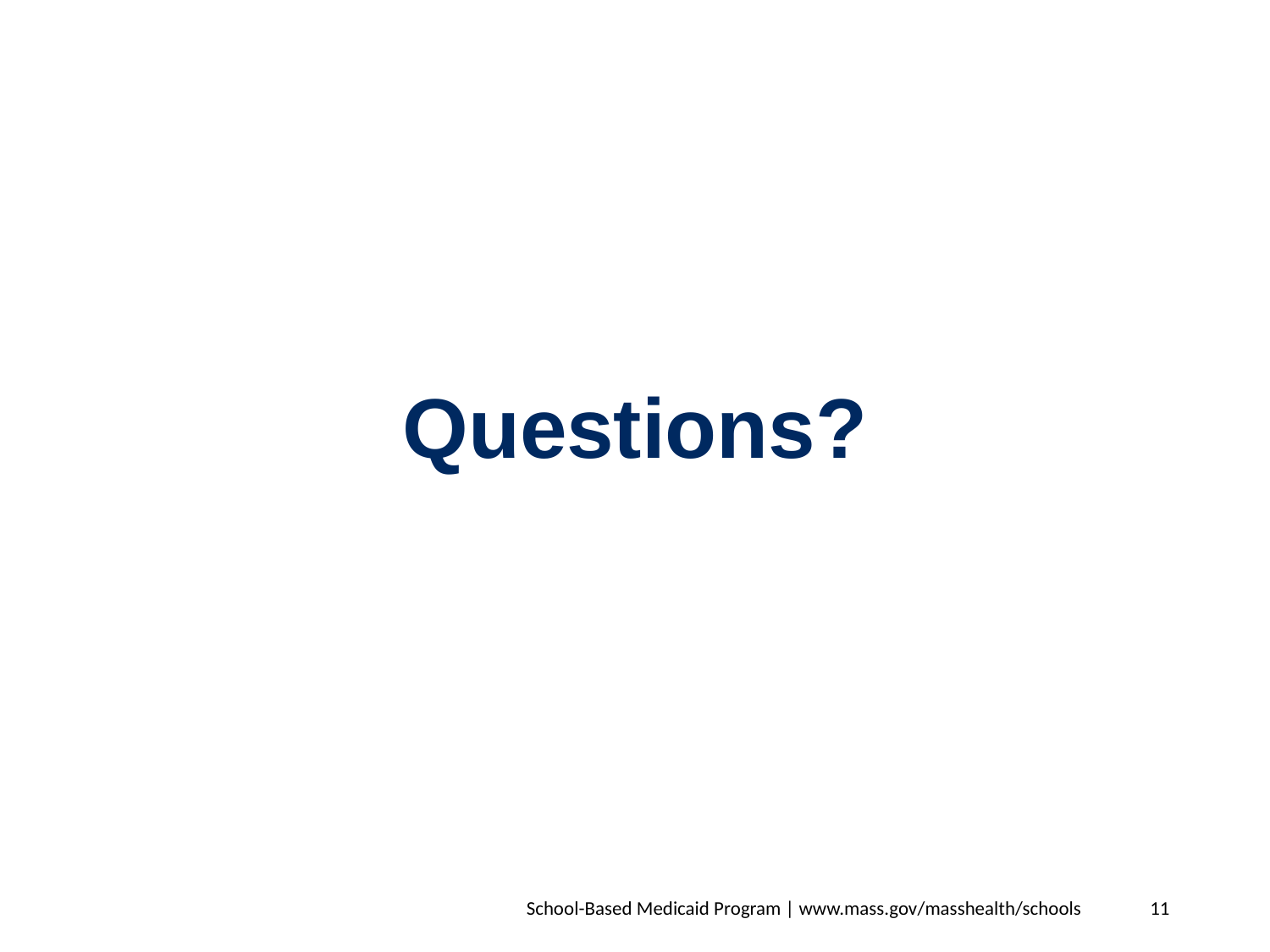

Questions?
School-Based Medicaid Program | www.mass.gov/masshealth/schools
11